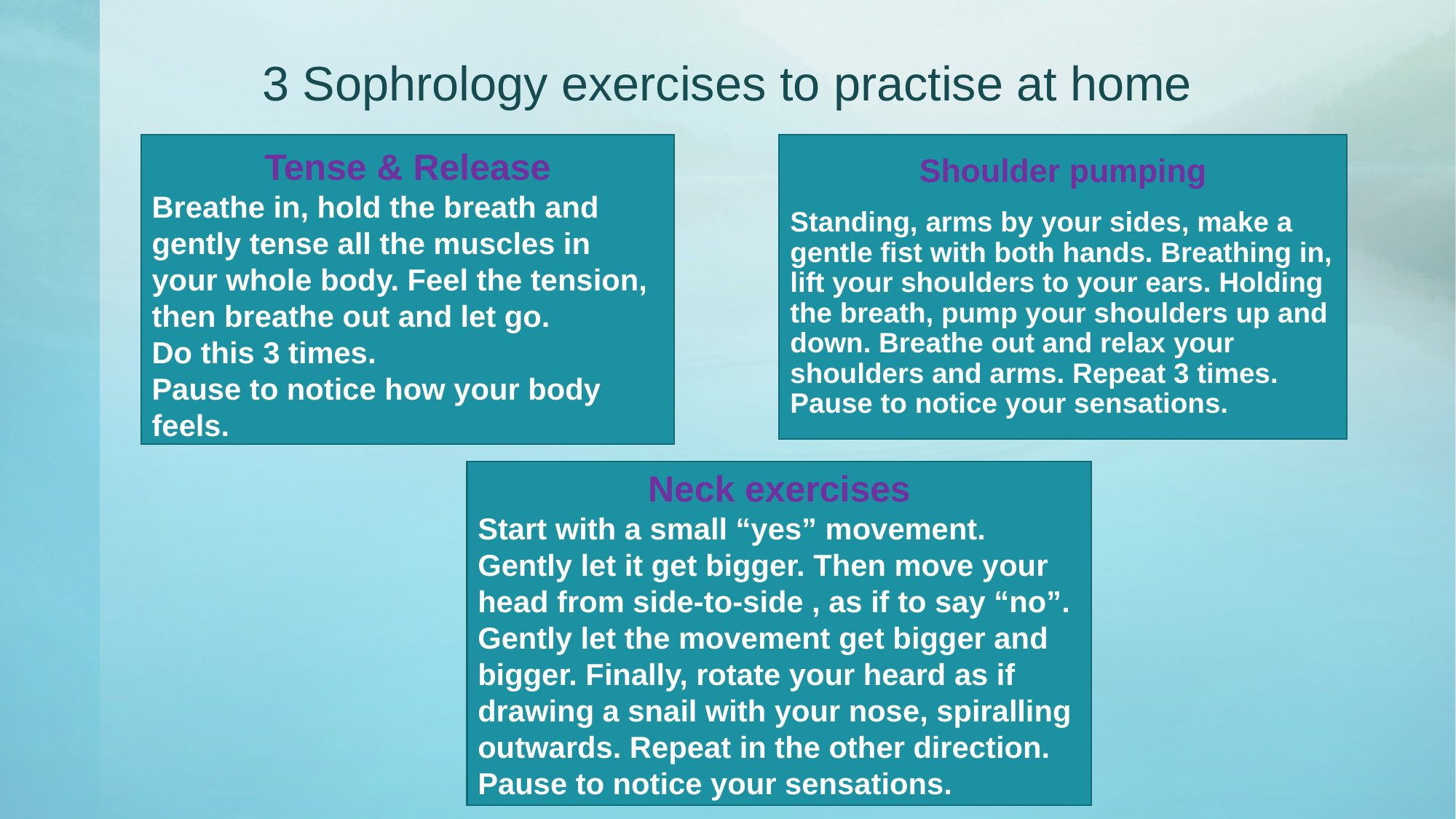

# 3 Sophrology exercises to practise at home

Tense & Release
Breathe in, hold the breath and gently tense all the muscles in your whole body. Feel the tension, then breathe out and let go.
Do this 3 times.
Pause to notice how your body feels.

Shoulder pumping
Standing, arms by your sides, make a gentle fist with both hands. Breathing in, lift your shoulders to your ears. Holding the breath, pump your shoulders up and down. Breathe out and relax your shoulders and arms. Repeat 3 times. Pause to notice your sensations.
Neck exercises
Start with a small “yes” movement. Gently let it get bigger. Then move your head from side-to-side , as if to say “no”. Gently let the movement get bigger and bigger. Finally, rotate your heard as if drawing a snail with your nose, spiralling outwards. Repeat in the other direction. Pause to notice your sensations.